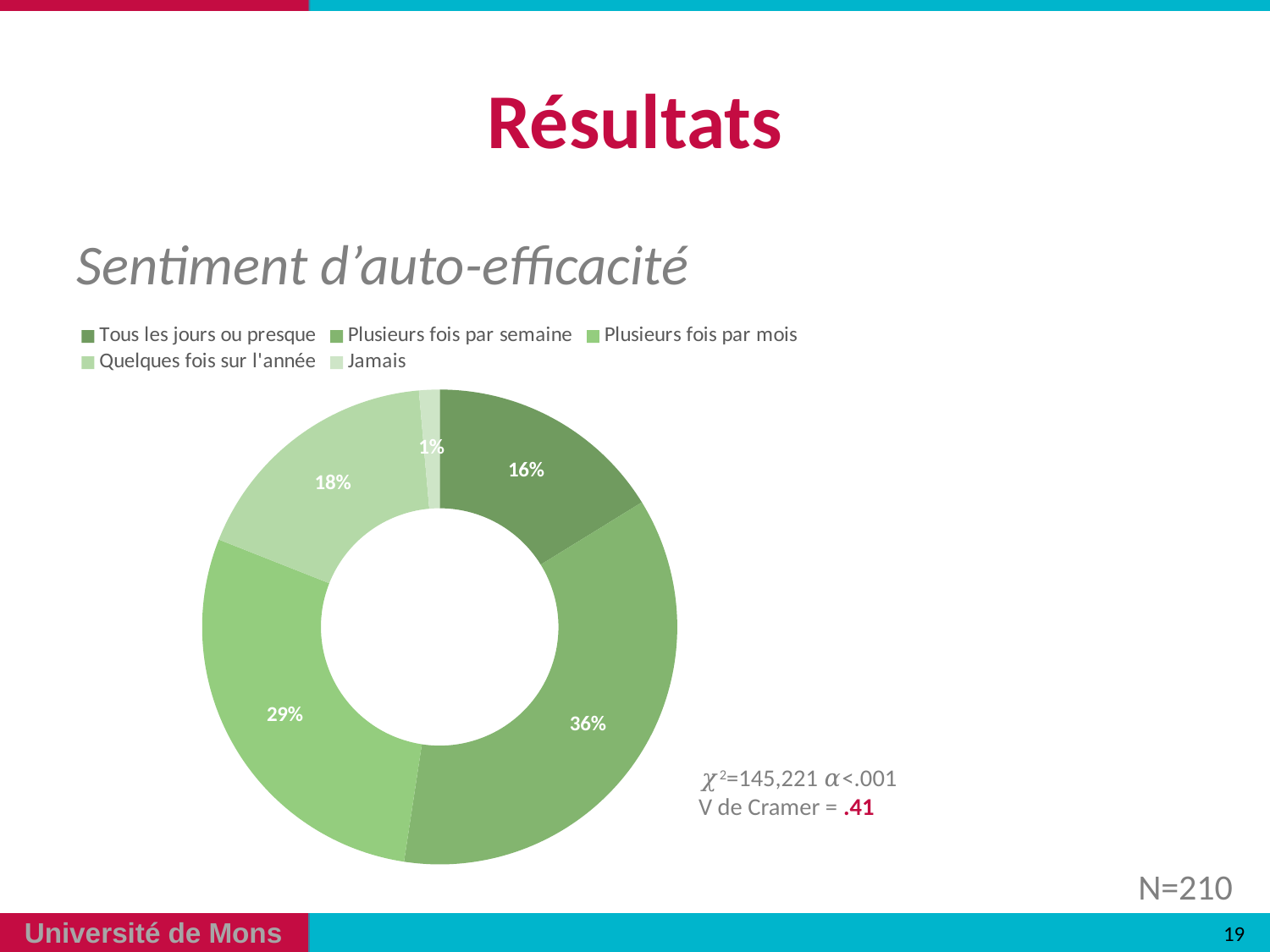

# Résultats
Sentiment d’auto-efficacité

### Chart

| Category | Ventes |
|---|---|
| Tous les jours ou presque | 0.162 |
| Plusieurs fois par semaine | 0.362 |
| Plusieurs fois par mois | 0.286 |
| Quelques fois sur l'année | 0.176 |
| Jamais | 0.014 |
𝜒2=145,221 𝛼<.001
V de Cramer = .41
N=210
19